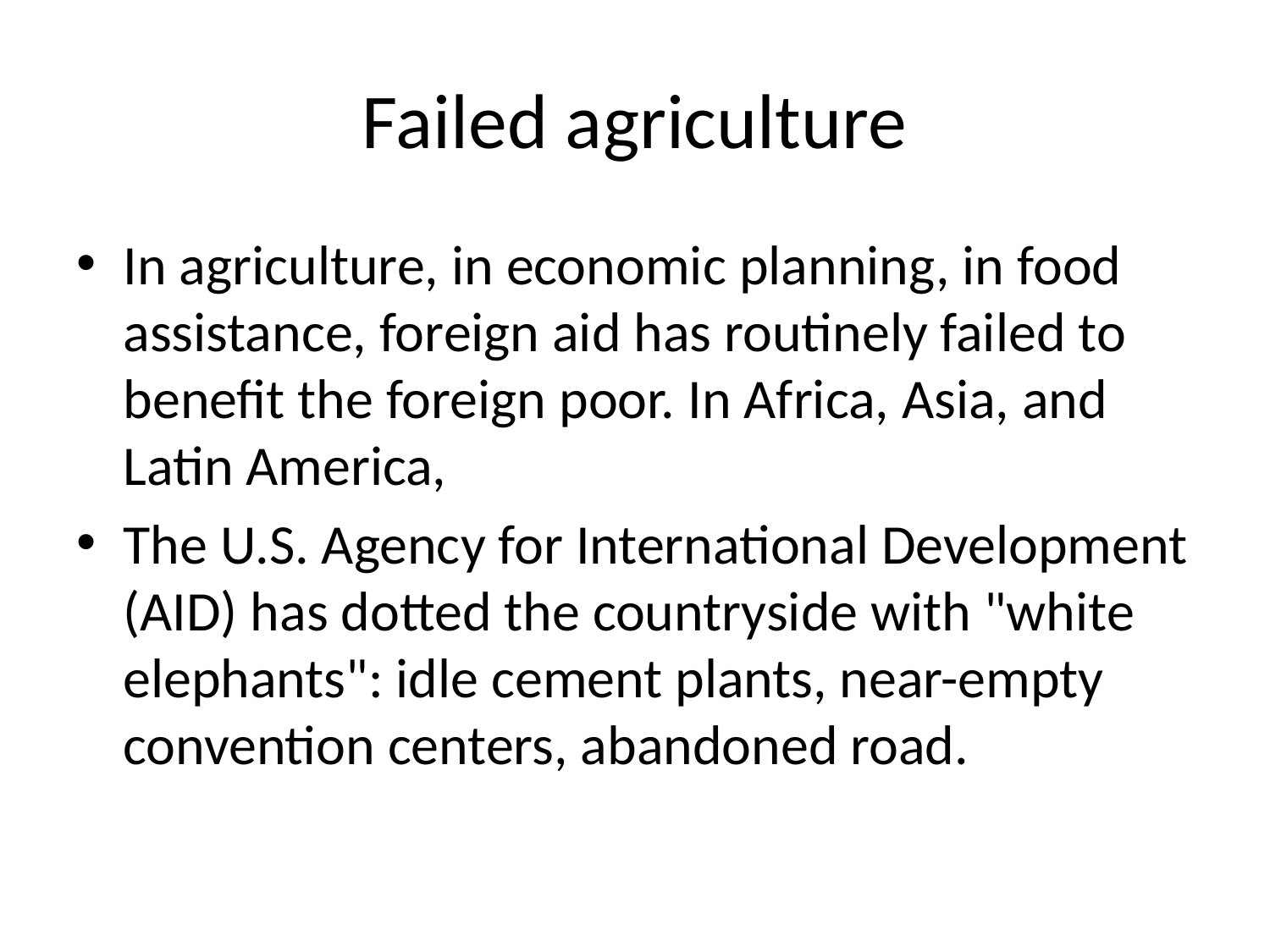

# Failed agriculture
In agriculture, in economic planning, in food assistance, foreign aid has routinely failed to benefit the foreign poor. In Africa, Asia, and Latin America,
The U.S. Agency for International Development (AID) has dotted the countryside with "white elephants": idle cement plants, near-empty convention centers, abandoned road.